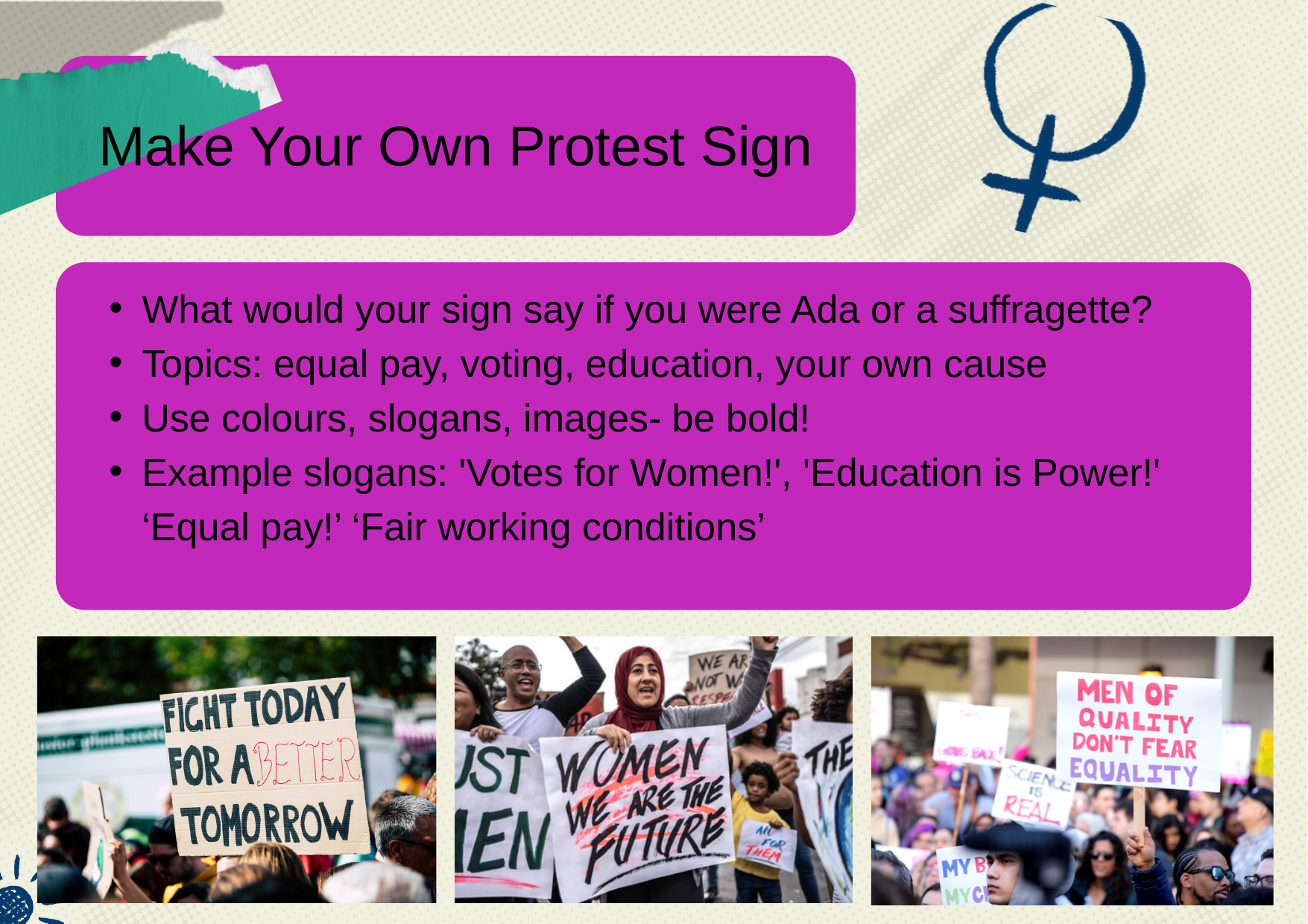

Make Your Own Protest Sign

What would your sign say if you were Ada or a suffragette?
Topics: equal pay, voting, education, your own cause
Use colours, slogans, images- be bold!
Example slogans: 'Votes for Women!', 'Education is Power!' ‘Equal pay!’ ‘Fair working conditions’